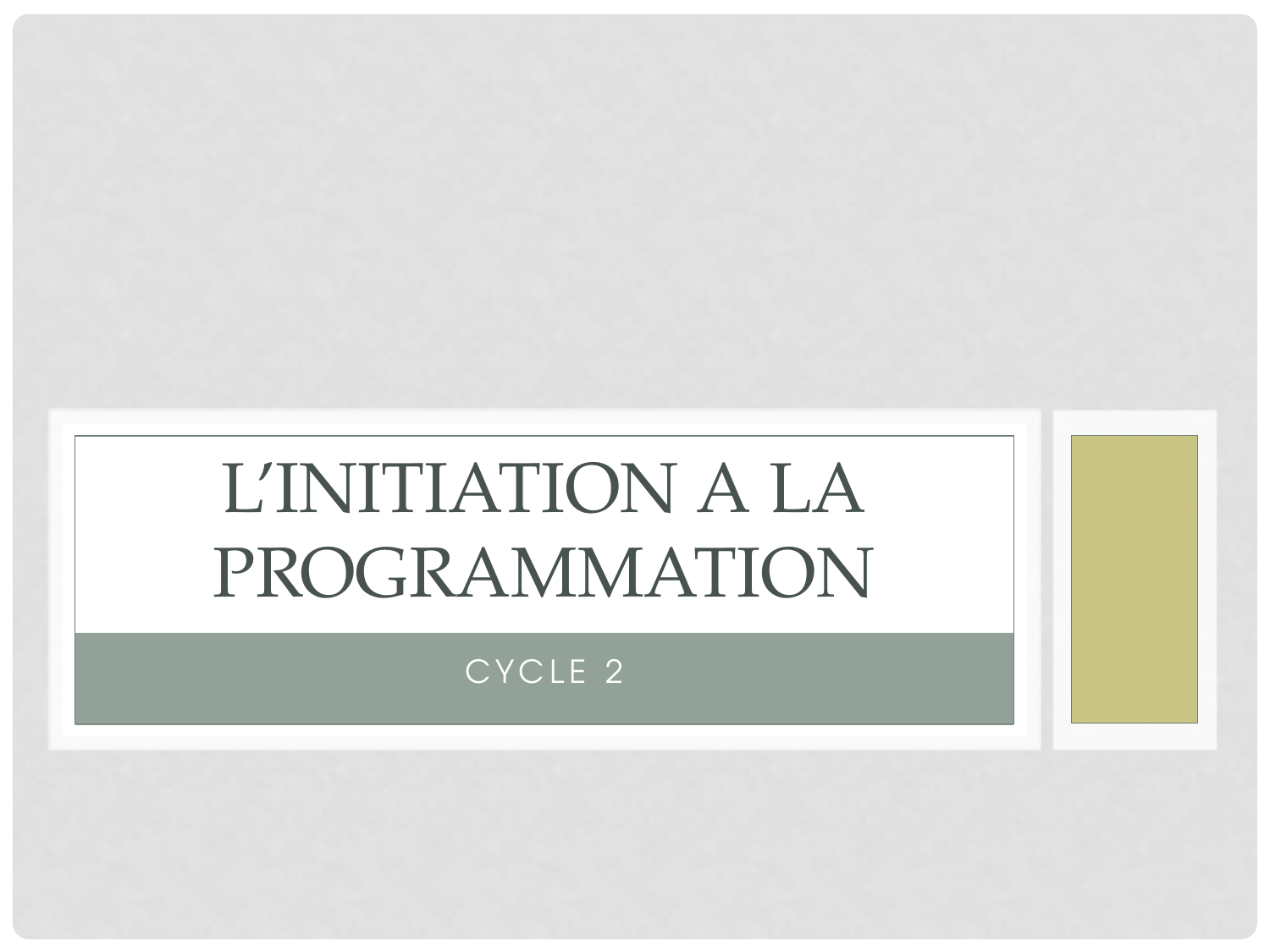

# L’initiation a la programmation
Cycle 2